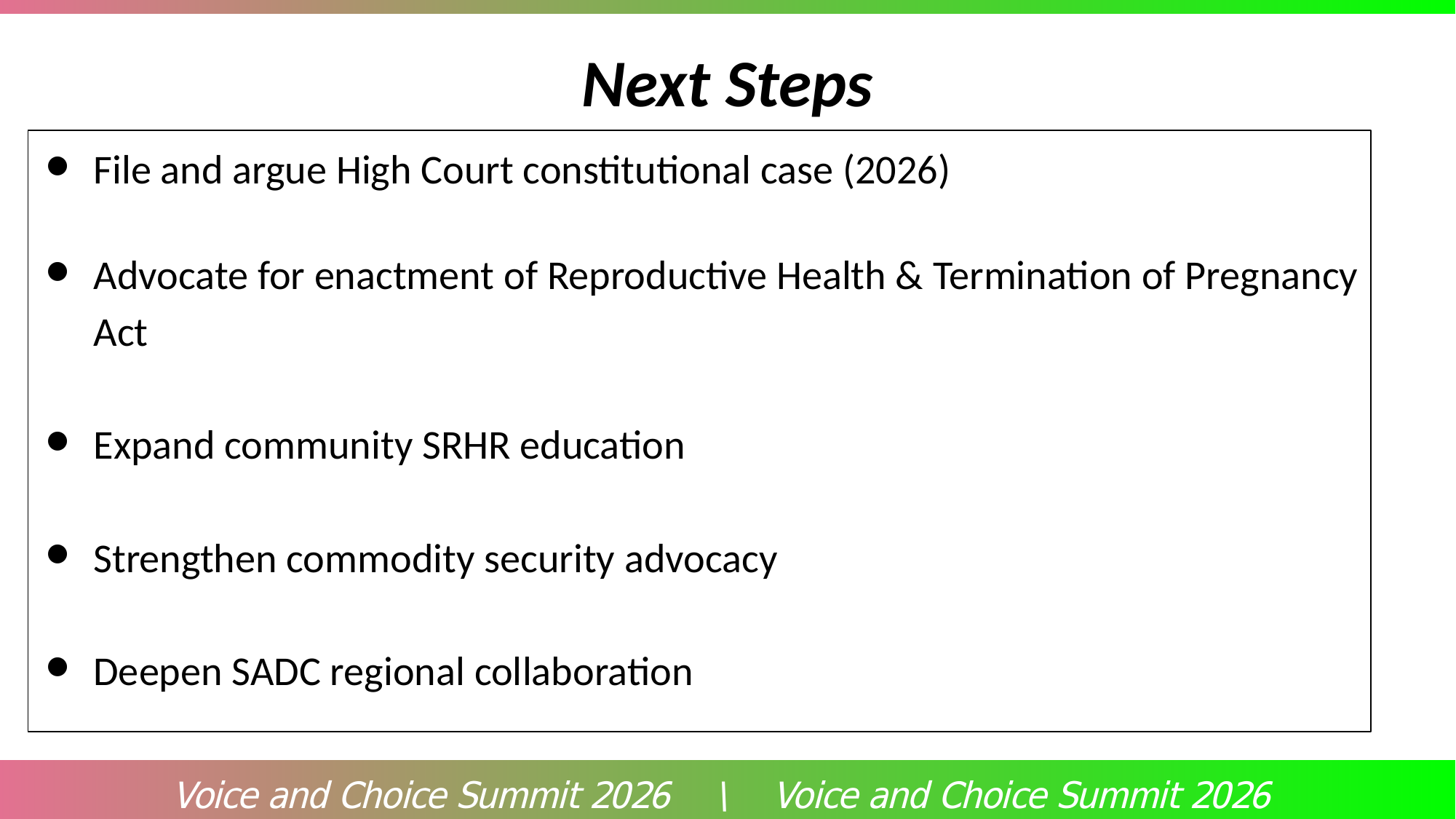

Next Steps
File and argue High Court constitutional case (2026)
Advocate for enactment of Reproductive Health & Termination of Pregnancy Act
Expand community SRHR education
Strengthen commodity security advocacy
Deepen SADC regional collaboration

Voice and Choice Summit 2026    \    Voice and Choice Summit 2026